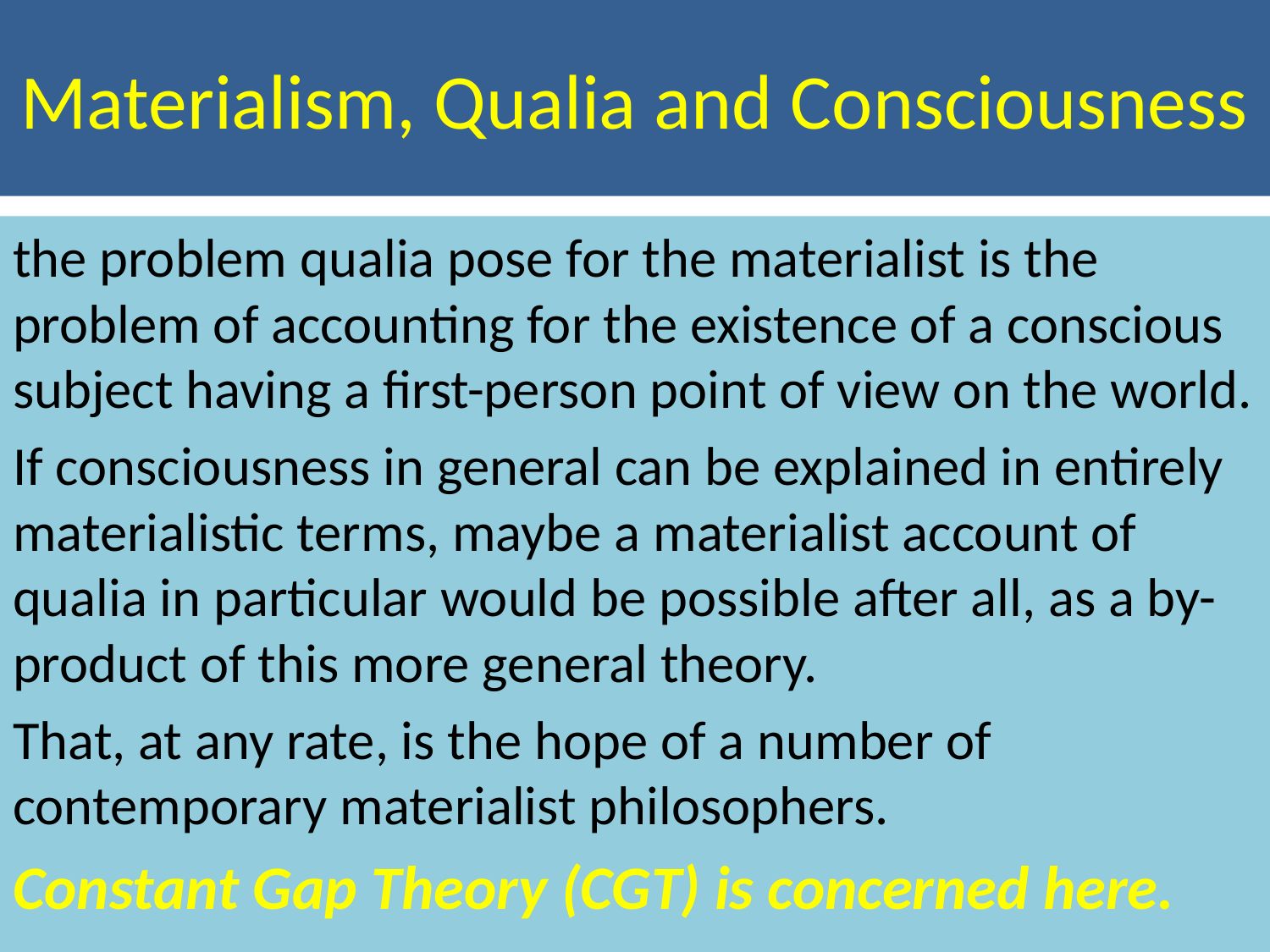

# Materialism, Qualia and Consciousness
the problem qualia pose for the materialist is the problem of accounting for the existence of a conscious subject having a first-person point of view on the world.
If consciousness in general can be explained in entirely materialistic terms, maybe a materialist account of qualia in particular would be possible after all, as a by-product of this more general theory.
That, at any rate, is the hope of a number of contemporary materialist philosophers.
Constant Gap Theory (CGT) is concerned here.